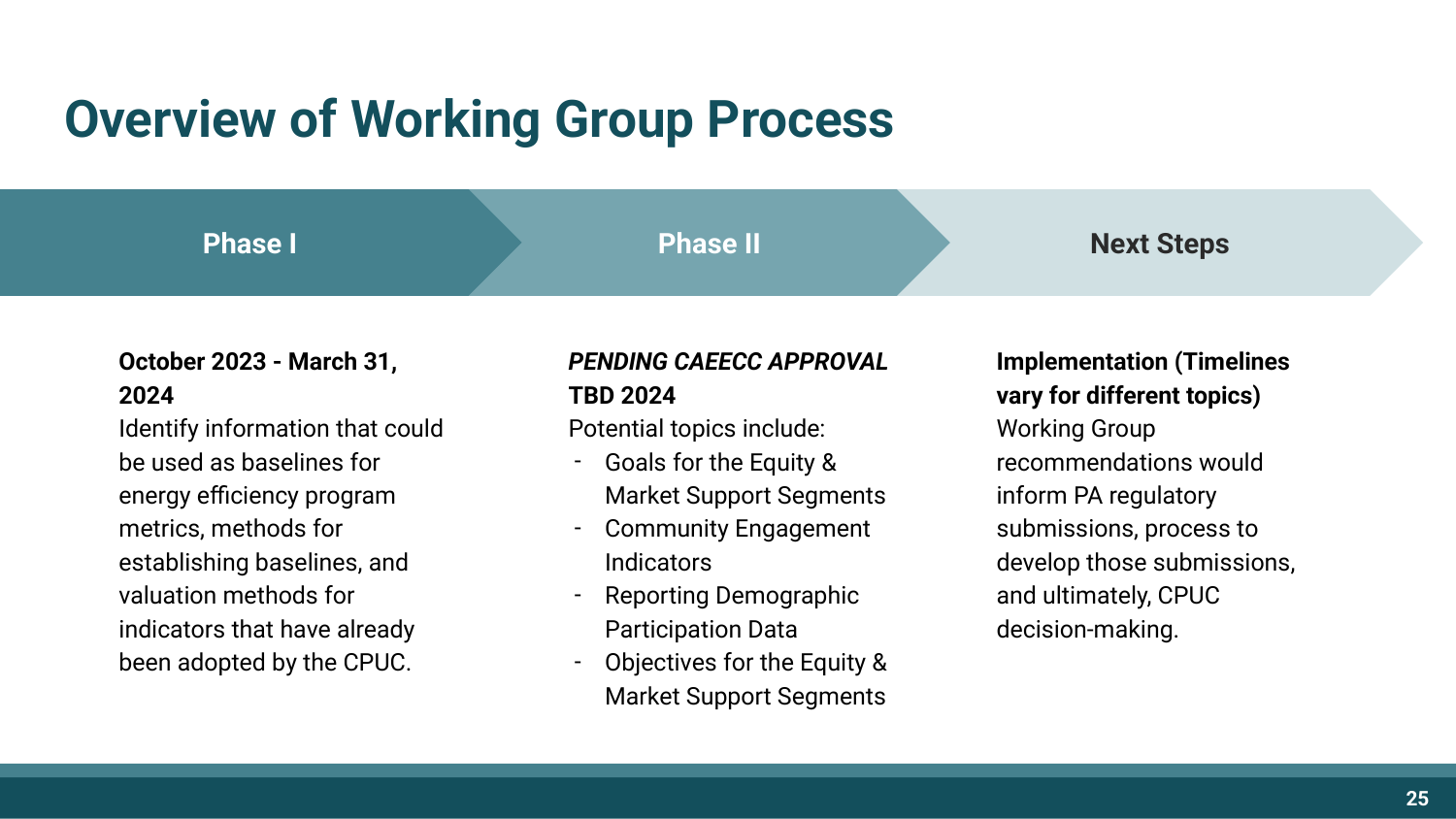

# Overview of Working Group Process
Phase II
PENDING CAEECC APPROVAL
TBD 2024
Potential topics include:
Goals for the Equity & Market Support Segments
Community Engagement Indicators
Reporting Demographic Participation Data
Objectives for the Equity & Market Support Segments
Next Steps
Implementation (Timelines vary for different topics)
Working Group recommendations would inform PA regulatory submissions, process to develop those submissions, and ultimately, CPUC decision-making.
Phase I
October 2023 - March 31, 2024
Identify information that could be used as baselines for energy efficiency program metrics, methods for establishing baselines, and valuation methods for indicators that have already been adopted by the CPUC.
25